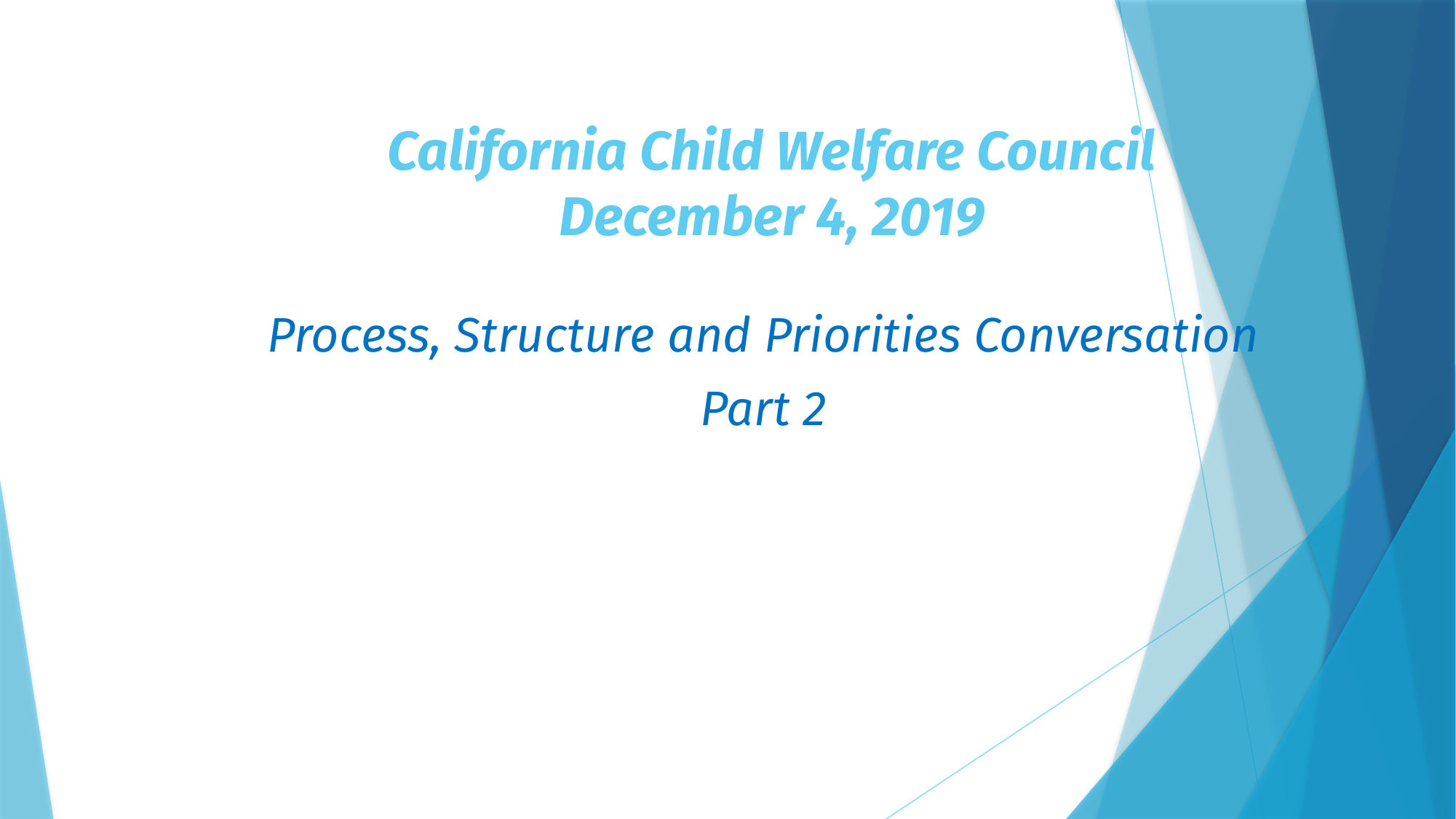

# California Child Welfare Council December 4, 2019
Process, Structure and Priorities Conversation
Part 2